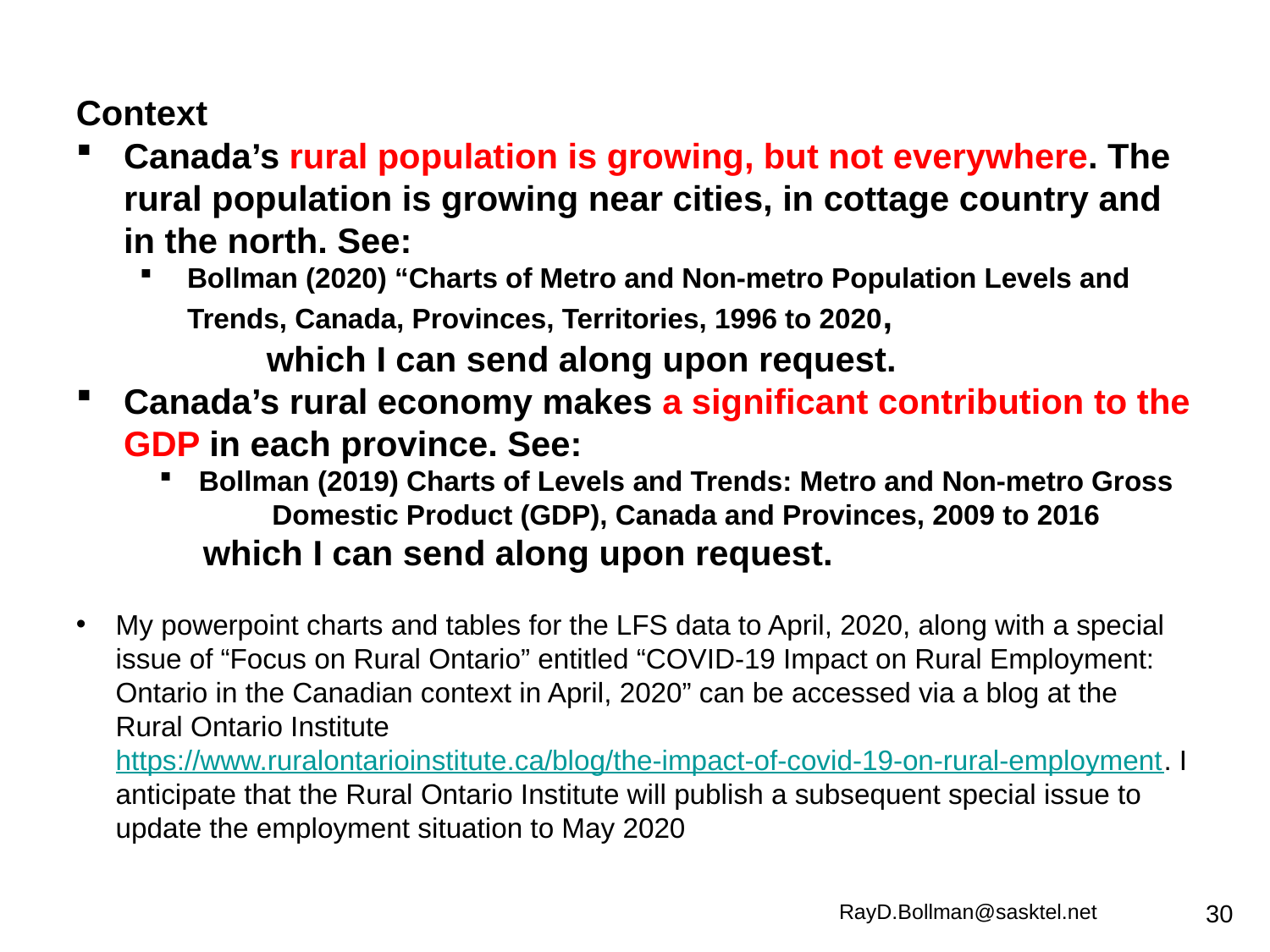

Context
Canada’s rural population is growing, but not everywhere. The rural population is growing near cities, in cottage country and in the north. See:
Bollman (2020) “Charts of Metro and Non-metro Population Levels and Trends, Canada, Provinces, Territories, 1996 to 2020,
	which I can send along upon request.
Canada’s rural economy makes a significant contribution to the GDP in each province. See:
Bollman (2019) Charts of Levels and Trends: Metro and Non-metro Gross Domestic Product (GDP), Canada and Provinces, 2009 to 2016
	which I can send along upon request.

My powerpoint charts and tables for the LFS data to April, 2020, along with a special issue of “Focus on Rural Ontario” entitled “COVID-19 Impact on Rural Employment: Ontario in the Canadian context in April, 2020” can be accessed via a blog at the Rural Ontario Institute https://www.ruralontarioinstitute.ca/blog/the-impact-of-covid-19-on-rural-employment. I anticipate that the Rural Ontario Institute will publish a subsequent special issue to update the employment situation to May 2020

RayD.Bollman@sasktel.net
30